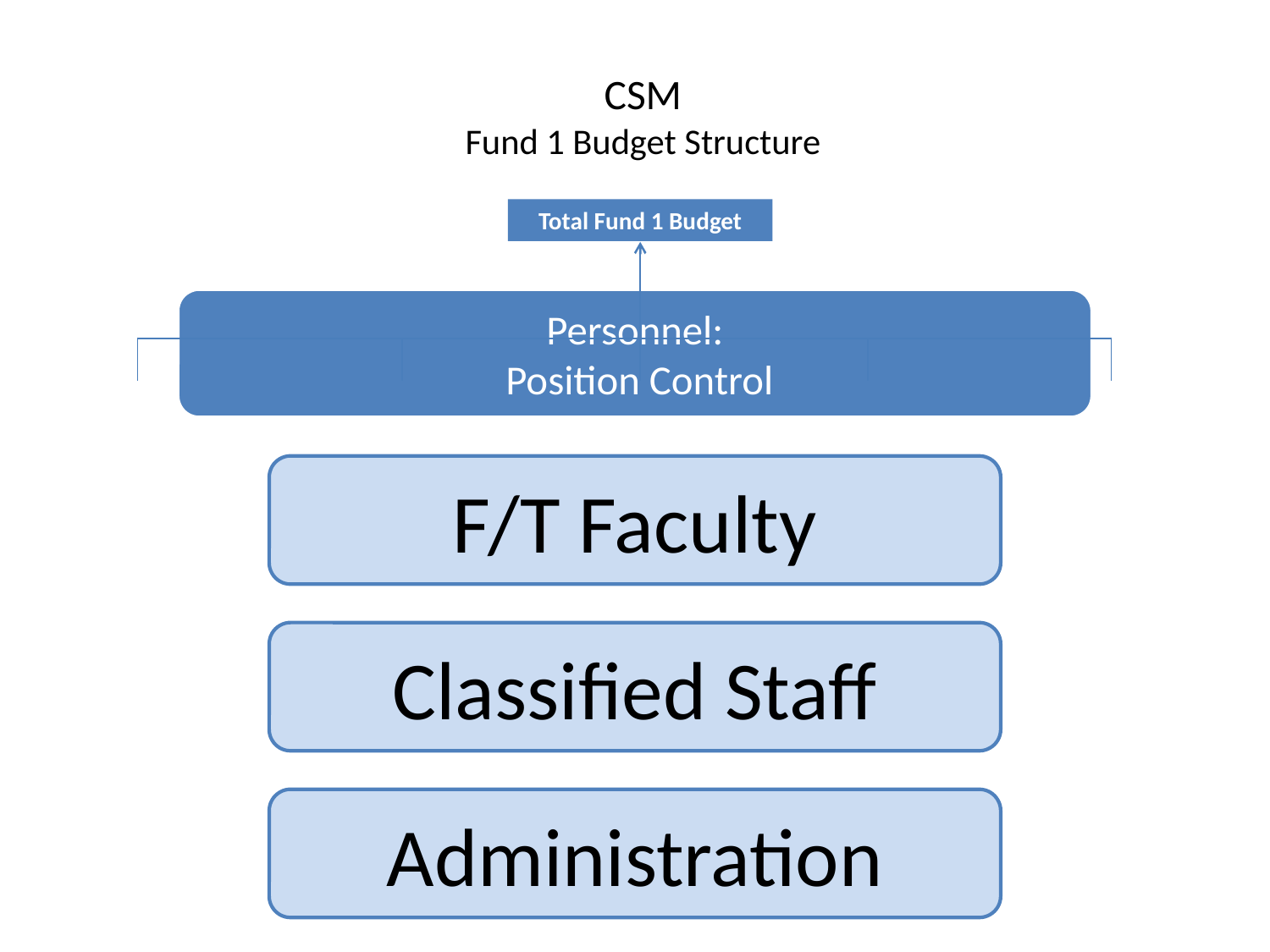

# CSM Fund 1 Budget Structure
Total Fund 1 Budget
Personnel:
 Position Control
F/T Faculty
Classified Staff
Personnel:
Faculty
Administration
Personnel: